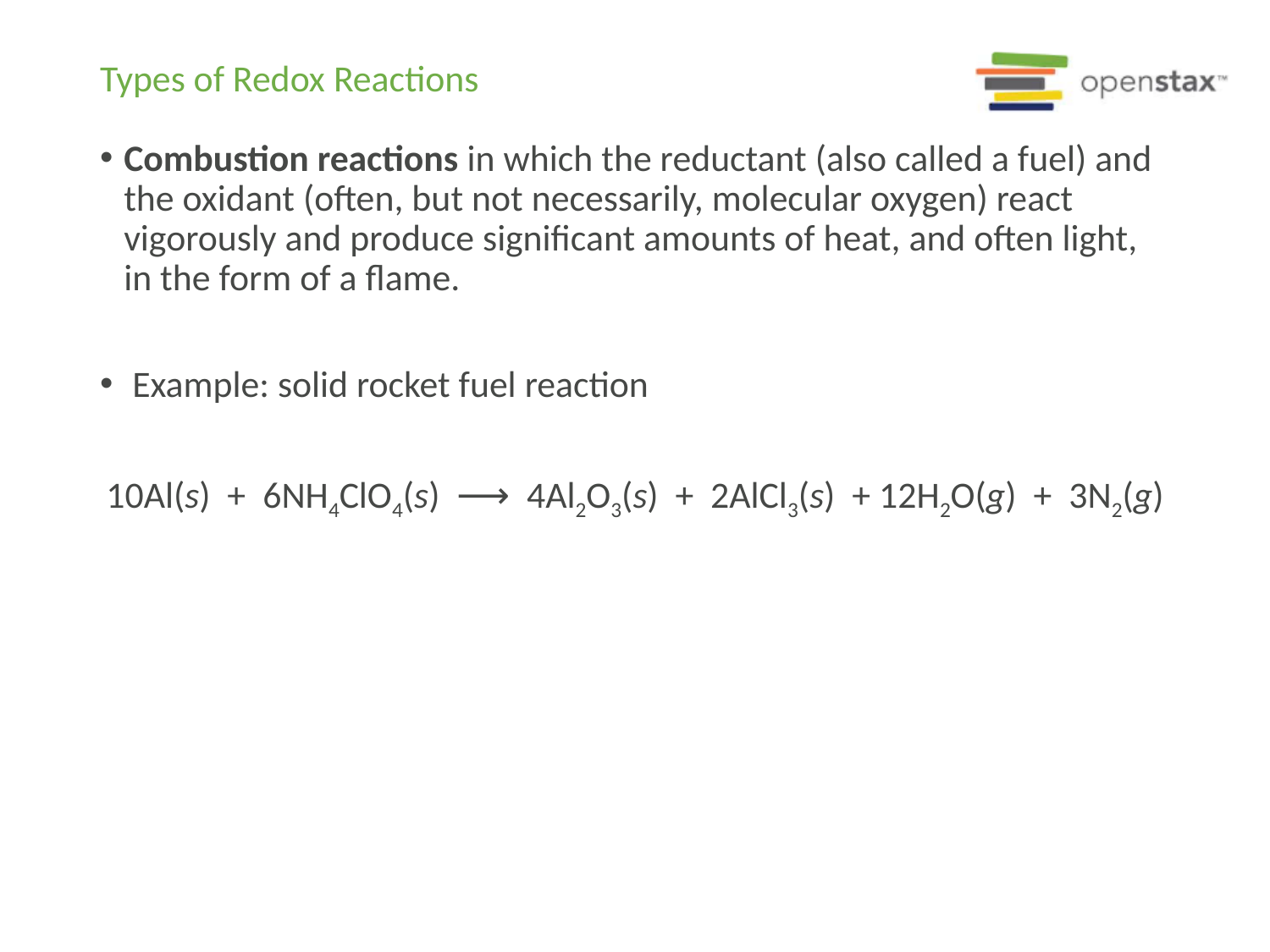

# Types of Redox Reactions
Combustion reactions in which the reductant (also called a fuel) and the oxidant (often, but not necessarily, molecular oxygen) react vigorously and produce significant amounts of heat, and often light, in the form of a flame.

 Example: solid rocket fuel reaction

10Al(s)  +  6NH4ClO4(s)  ⟶  4Al2O3(s)  +  2AlCl3(s)  + 12H2O(g)  +  3N2(g)